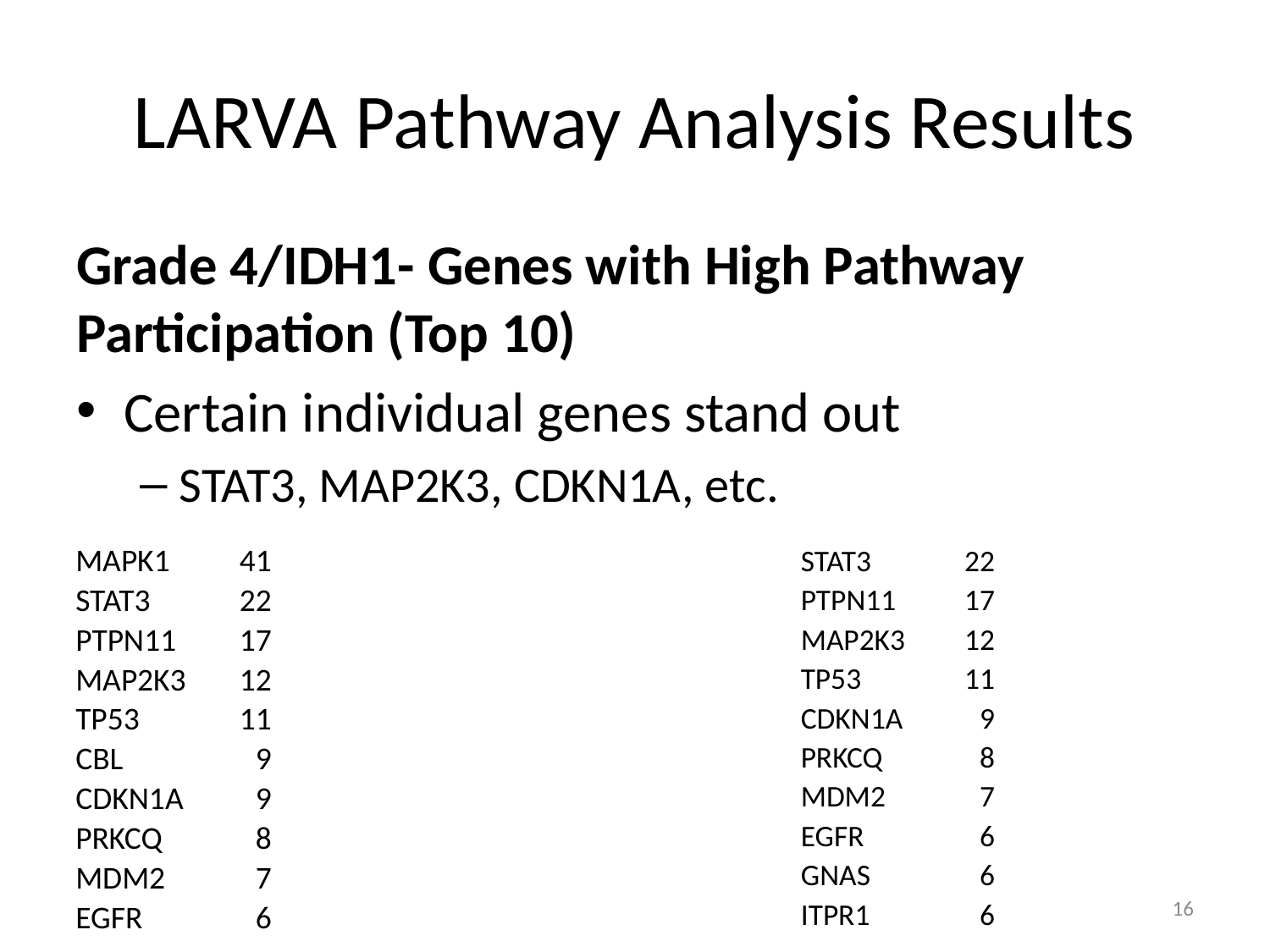

# LARVA Pathway Analysis Results
Grade 4/IDH1- Genes with High Pathway Participation (Top 10)
Certain individual genes stand out
STAT3, MAP2K3, CDKN1A, etc.
| MAPK1 | 41 |
| --- | --- |
| STAT3 | 22 |
| PTPN11 | 17 |
| MAP2K3 | 12 |
| TP53 | 11 |
| CBL | 9 |
| CDKN1A | 9 |
| PRKCQ | 8 |
| MDM2 | 7 |
| EGFR | 6 |
| STAT3 | 22 |
| --- | --- |
| PTPN11 | 17 |
| MAP2K3 | 12 |
| TP53 | 11 |
| CDKN1A | 9 |
| PRKCQ | 8 |
| MDM2 | 7 |
| EGFR | 6 |
| GNAS | 6 |
| ITPR1 | 6 |
16